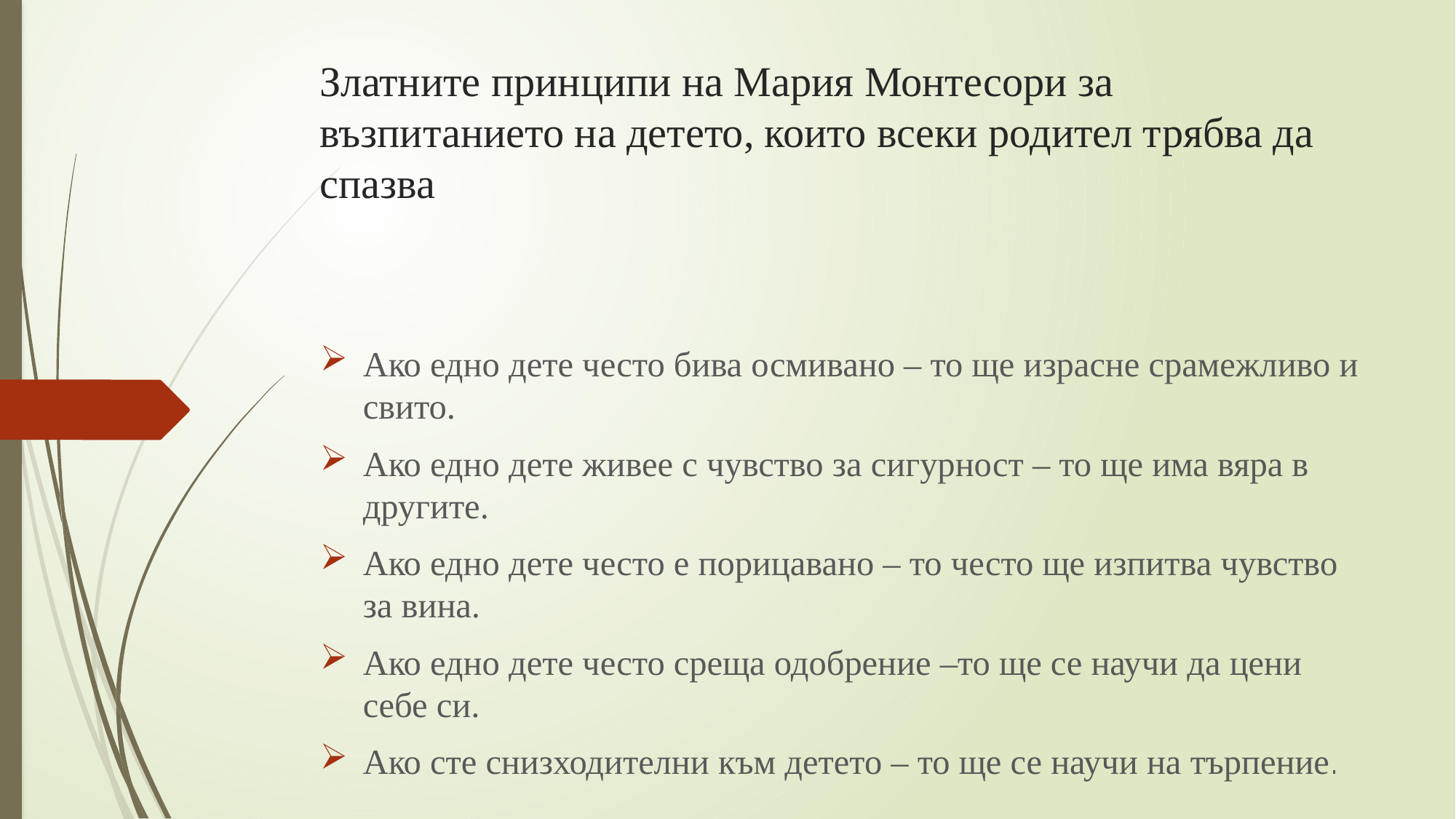

# Златните принципи на Мария Монтесори за възпитанието на детето, които всеки родител трябва да спазва

Ако едно дете често бива осмивано – то ще израсне срамежливо и свито.
Ако едно дете живее с чувство за сигурност – то ще има вяра в другите.
Ако едно дете често е порицавано – то често ще изпитва чувство за вина.
Ако едно дете често среща одобрение –то ще се научи да цени себе си.
Ако сте снизходителни към детето – то ще се научи на търпение.